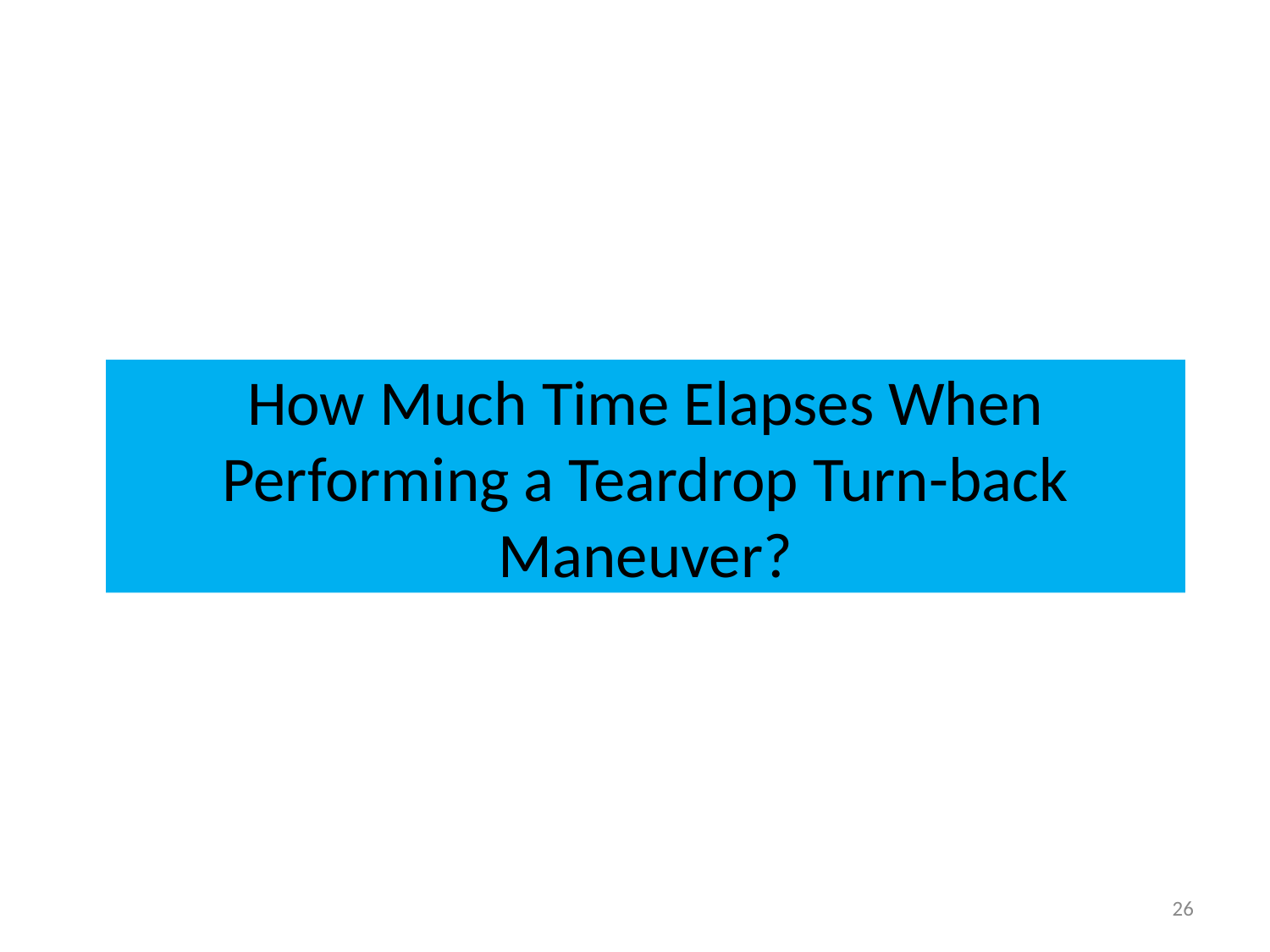

# How Much Time Elapses When Performing a Teardrop Turn-back Maneuver?
26